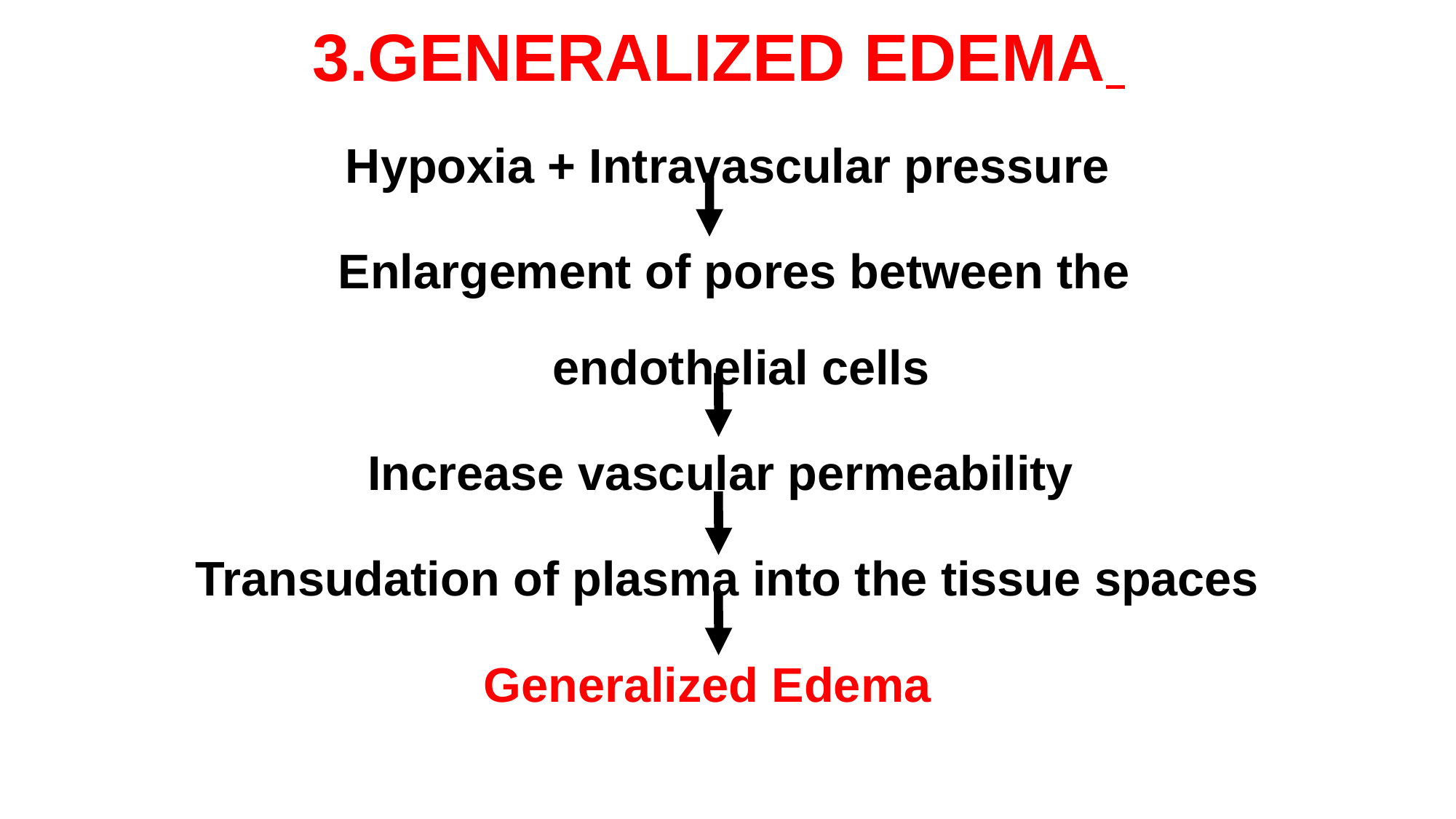

# 3.GENERALIZED EDEMA
Hypoxia + Intravascular pressure
 Enlargement of pores between the endothelial cells
Increase vascular permeability
Transudation of plasma into the tissue spaces
Generalized Edema